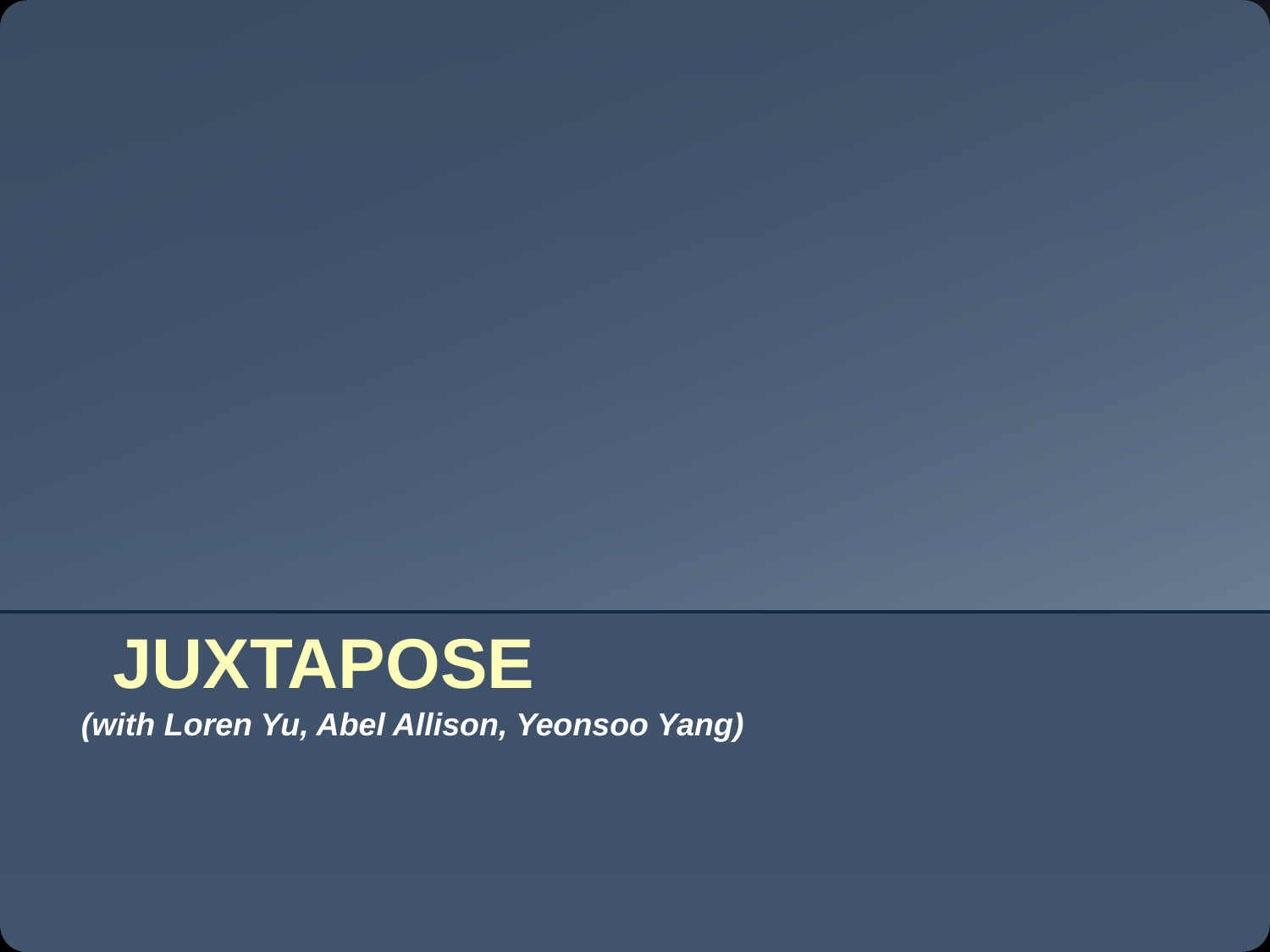

# juxtapose
(with Loren Yu, Abel Allison, Yeonsoo Yang)